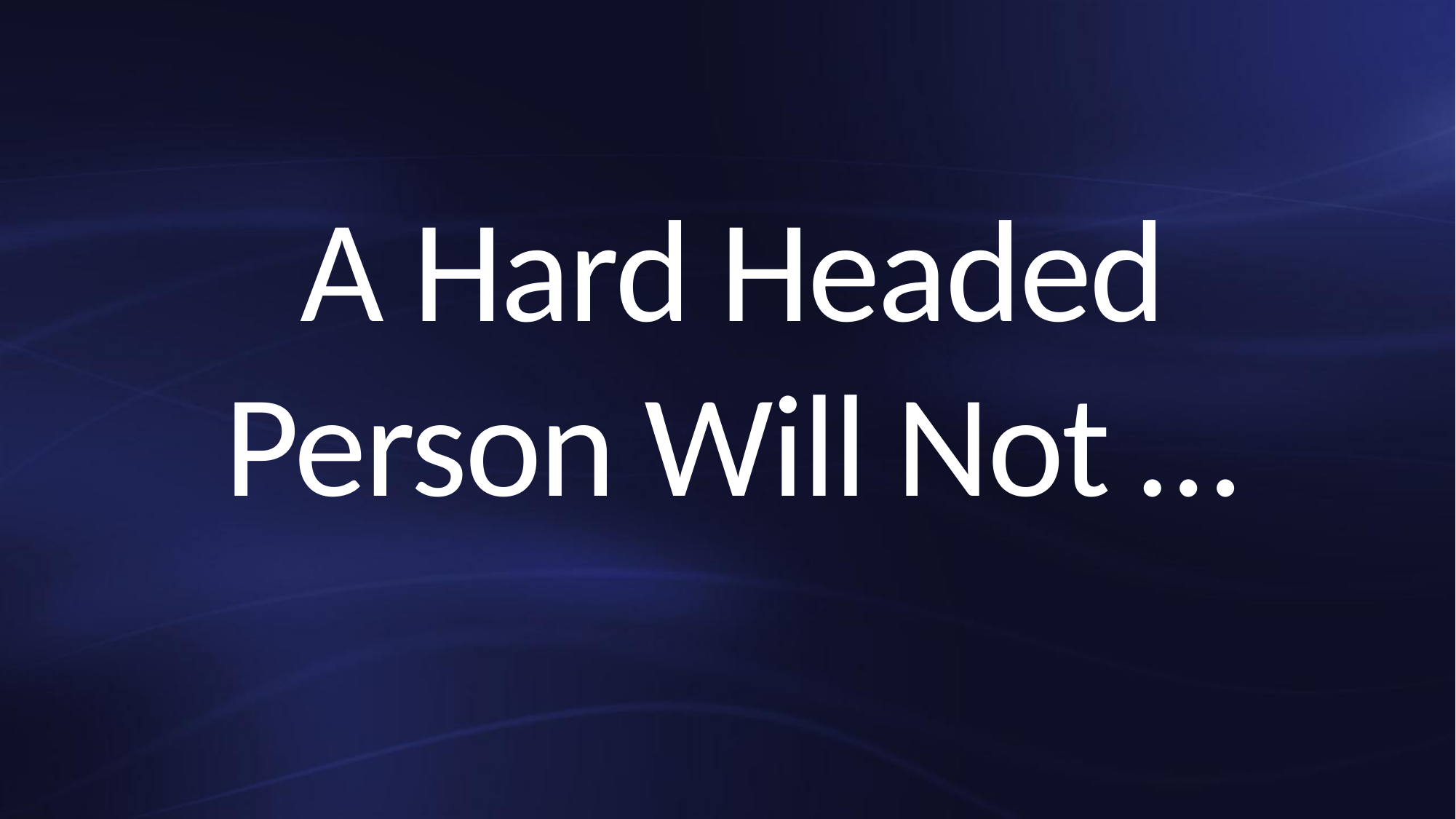

# A Hard Headed Person Will Not …